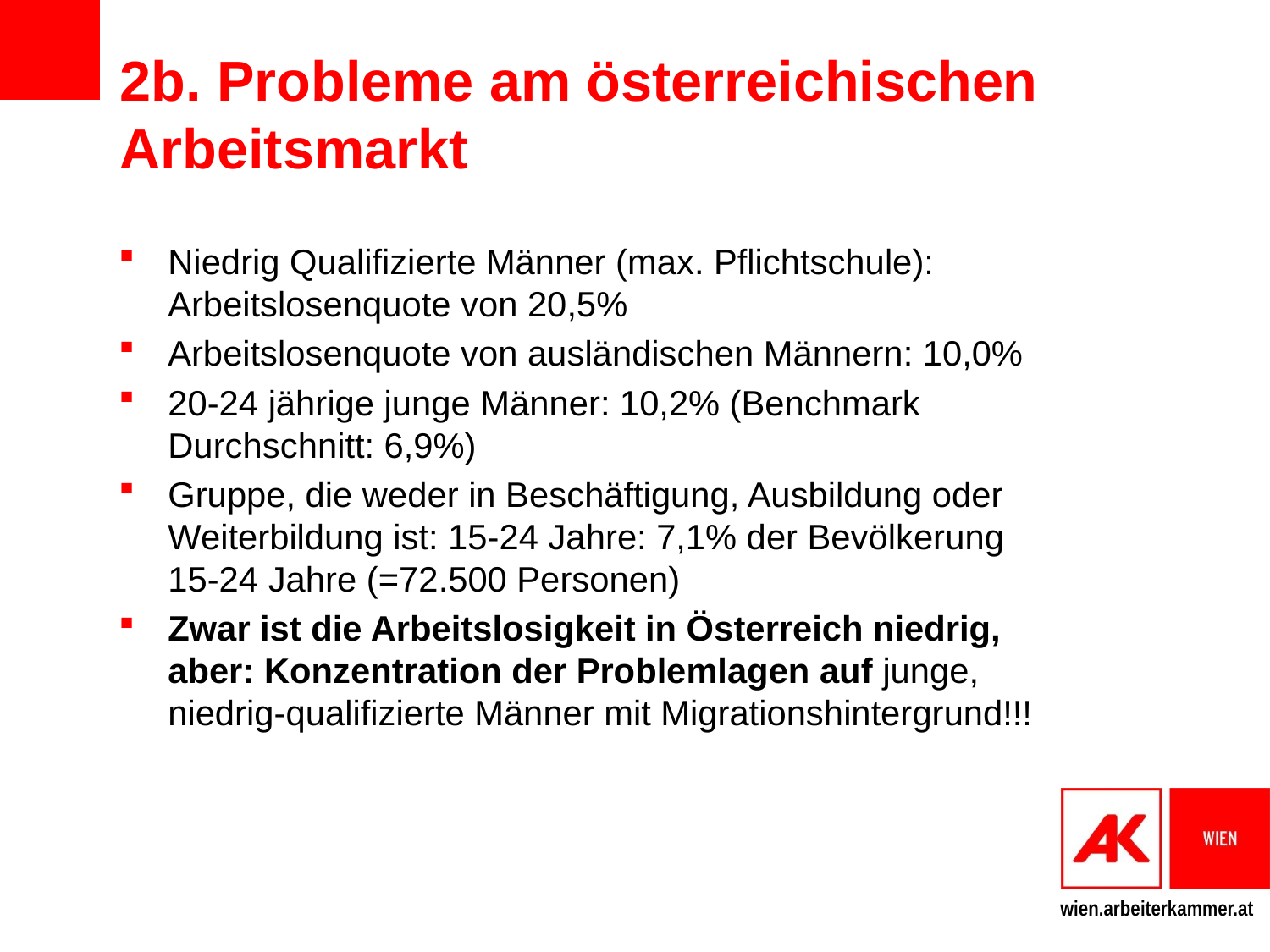

# 2b. Probleme am österreichischen Arbeitsmarkt
Niedrig Qualifizierte Männer (max. Pflichtschule): Arbeitslosenquote von 20,5%
Arbeitslosenquote von ausländischen Männern: 10,0%
20-24 jährige junge Männer: 10,2% (Benchmark Durchschnitt: 6,9%)
Gruppe, die weder in Beschäftigung, Ausbildung oder Weiterbildung ist: 15-24 Jahre: 7,1% der Bevölkerung 15-24 Jahre (=72.500 Personen)
Zwar ist die Arbeitslosigkeit in Österreich niedrig, aber: Konzentration der Problemlagen auf junge, niedrig-qualifizierte Männer mit Migrationshintergrund!!!